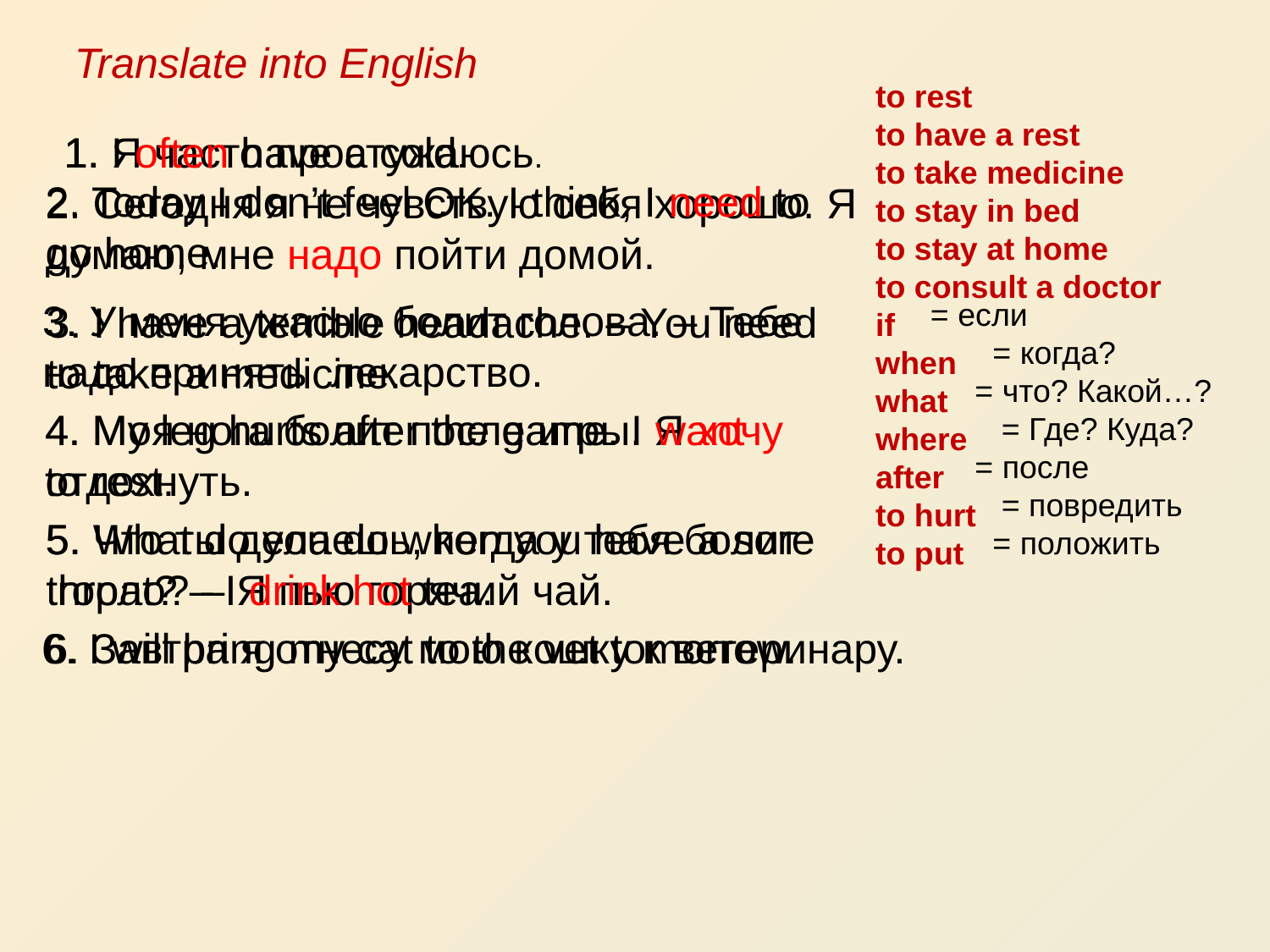

Translate into English

= если
       = когда?
     = что? Какой…?
        = Где? Куда?
     = после
        = повредить
       = положить
to rest
to have a rest
to take medicine
to stay in bed
to stay at home
to consult a doctor
if
when
what
where
after
to hurt
to put
1. Я часто простужаюсь.
1. I often have a cold.
2. Today I don’t feel OK. I think, I need to
go home.
2. Сегодня я не чувствую себя хорошо. Я думаю, мне надо пойти домой.
3. У меня ужасно болит голова. – Тебе надо принять  лекарство.
3. I have a terrible headache. – You need
to take a medicine.
4. Моя нога болит после игры. Я хочу
отдохнуть.
4. My leg hurts after the game. I want
to rest.
5. Что ты делаешь, когда у тебя болит
 горло? – Я пью горячий чай.
5. What do you do when you have a sore
throat? – I drink hot tea.
6. I will bring my cat to the vet tomorrow.
6. Завтра я отнесу мою кошку к ветеринару.